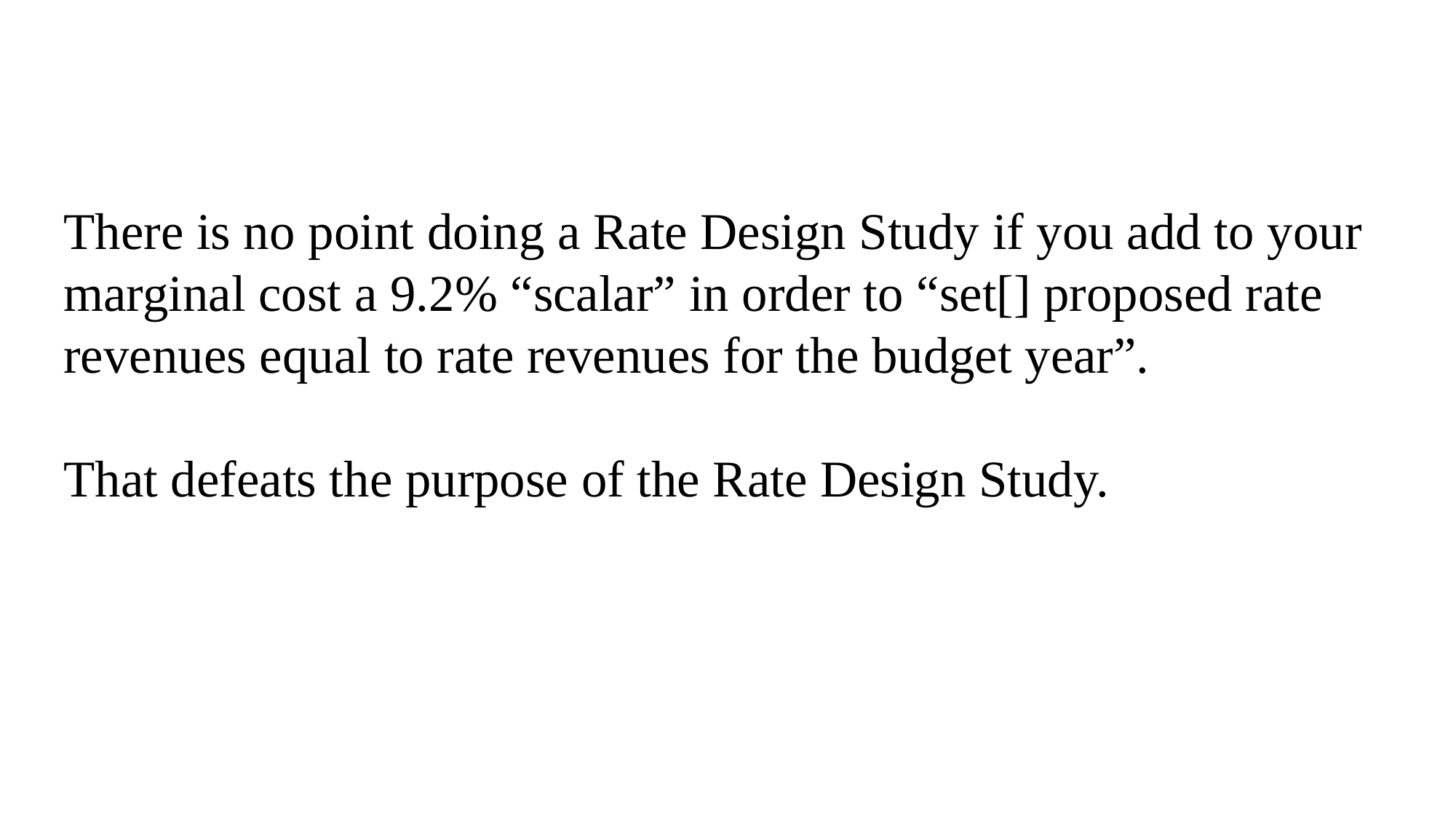

There is no point doing a Rate Design Study if you add to your marginal cost a 9.2% “scalar” in order to “set[] proposed rate revenues equal to rate revenues for the budget year”.

That defeats the purpose of the Rate Design Study.